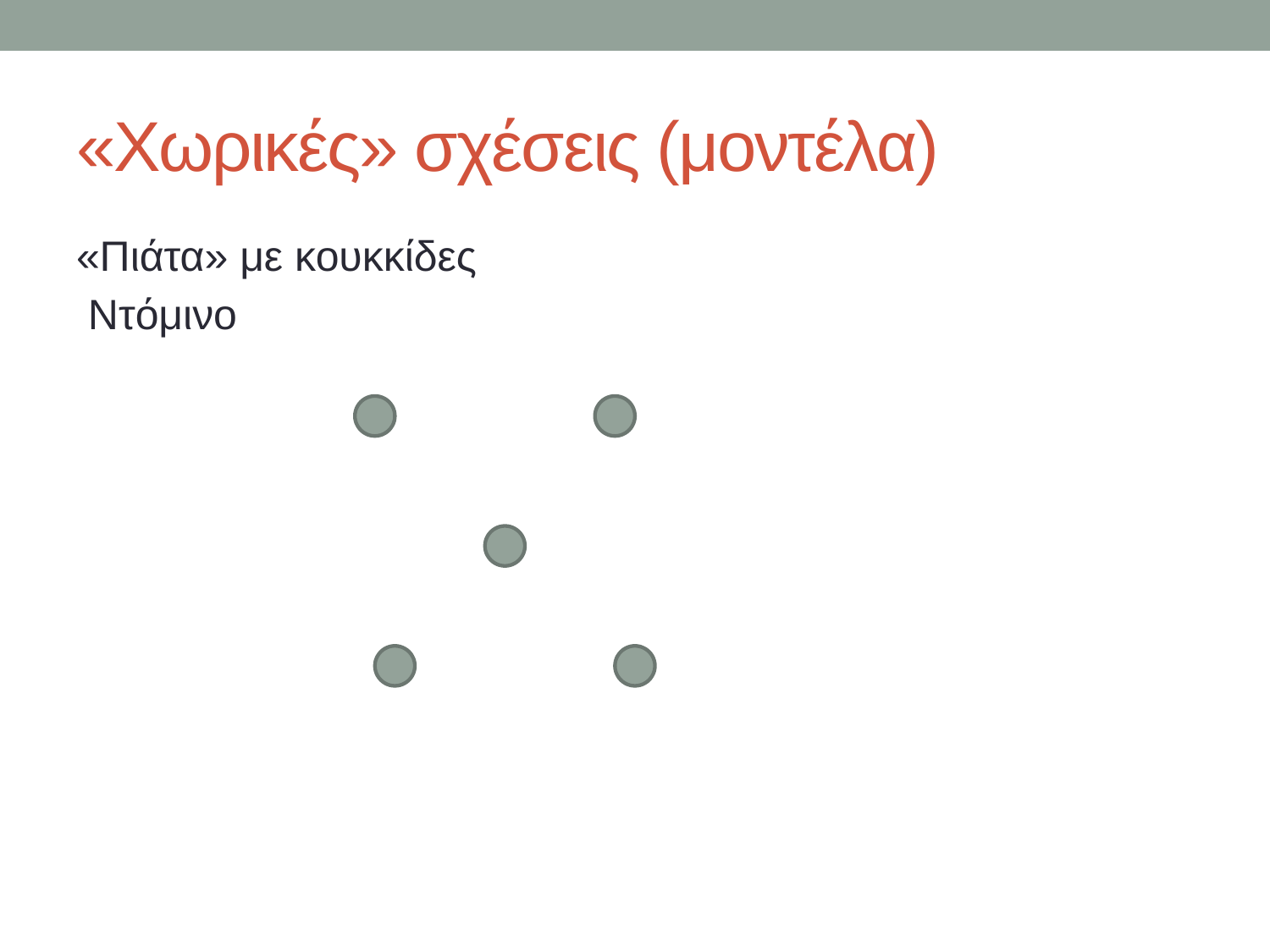

# «Χωρικές» σχέσεις (μοντέλα)
«Πιάτα» με κουκκίδες
 Ντόμινο